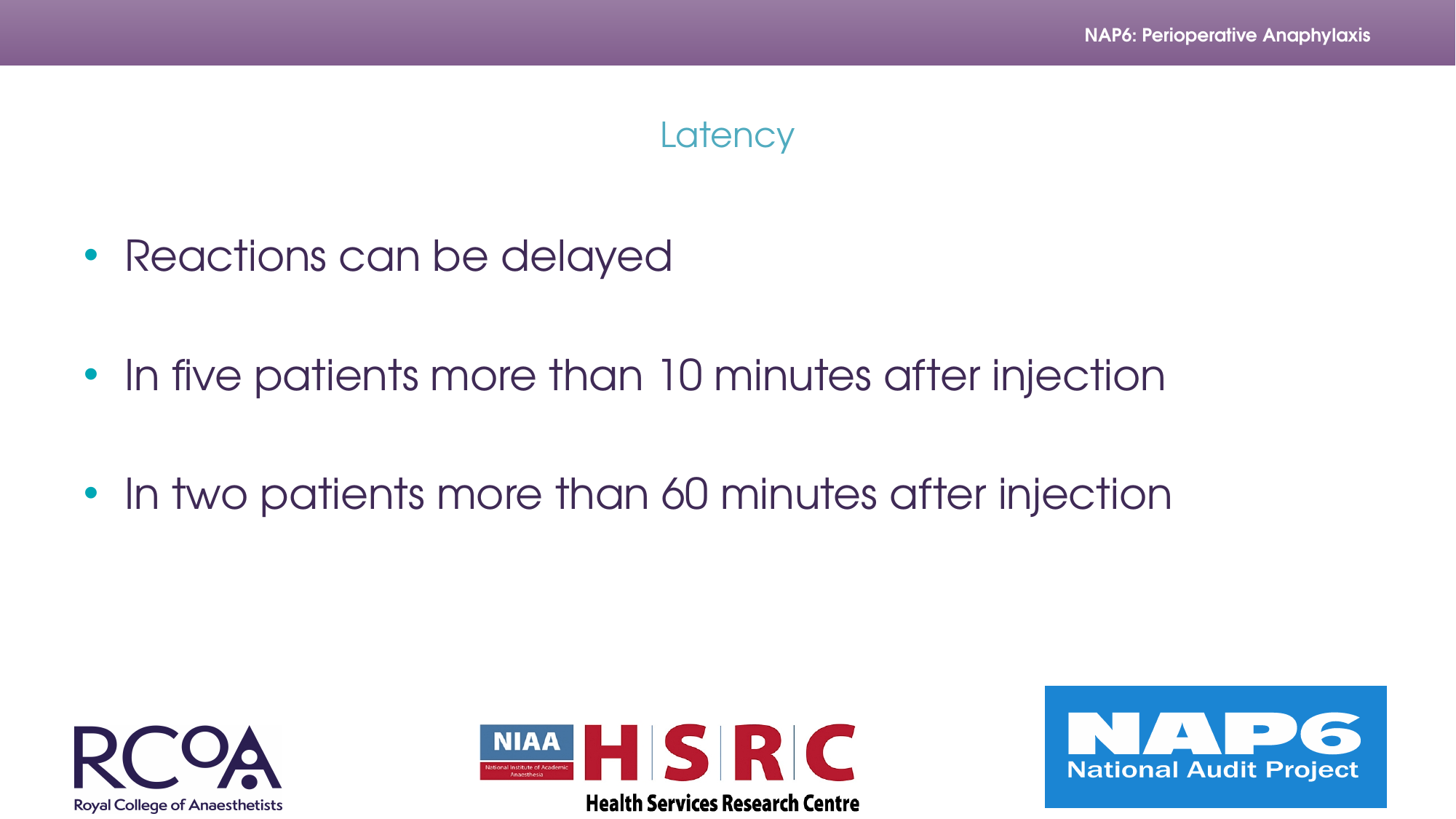

# Latency
Reactions can be delayed

In five patients more than 10 minutes after injection

In two patients more than 60 minutes after injection